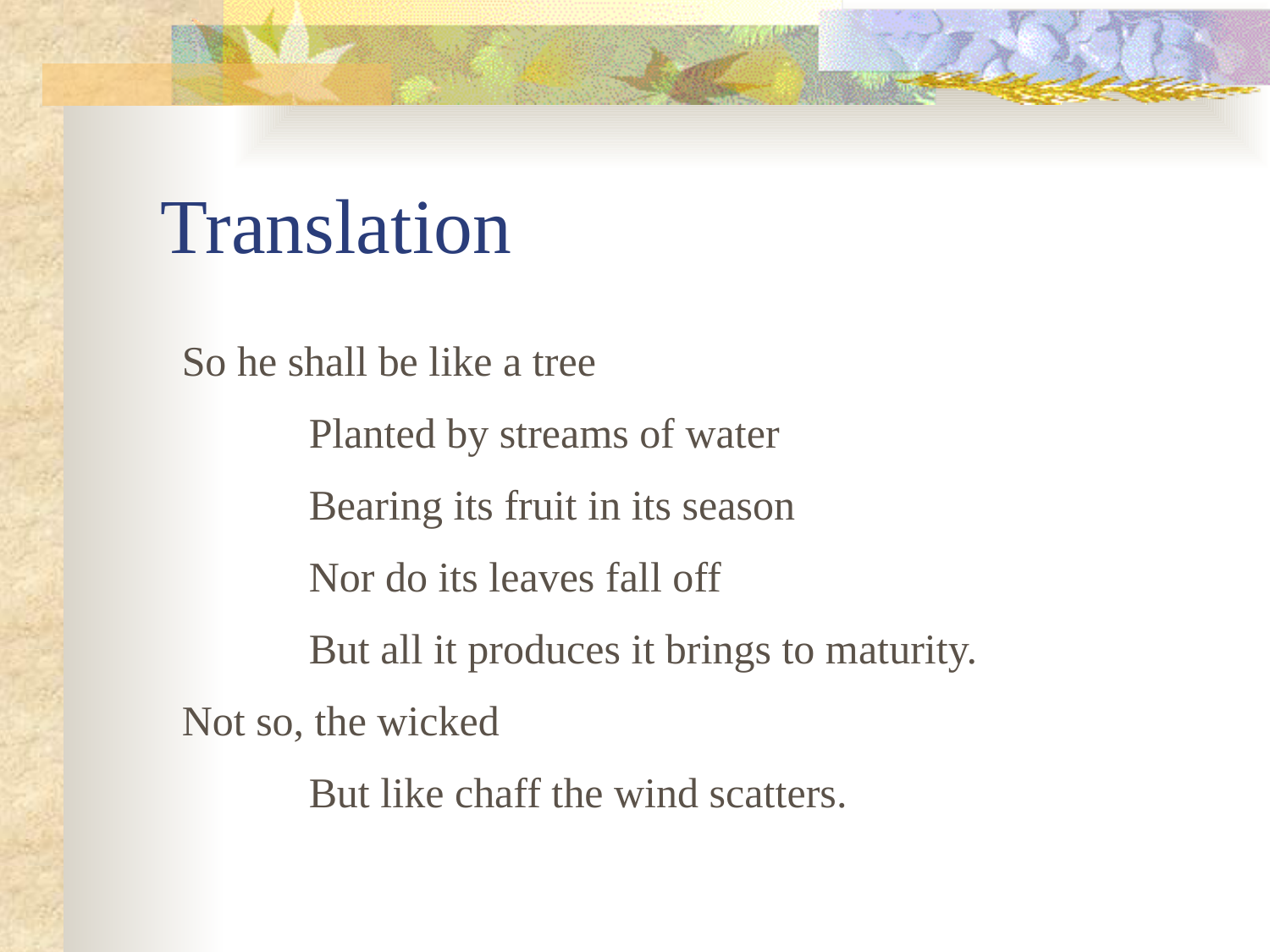

# Translation
So he shall be like a tree
	Planted by streams of water
	Bearing its fruit in its season
	Nor do its leaves fall off
	But all it produces it brings to maturity.
Not so, the wicked
	But like chaff the wind scatters.